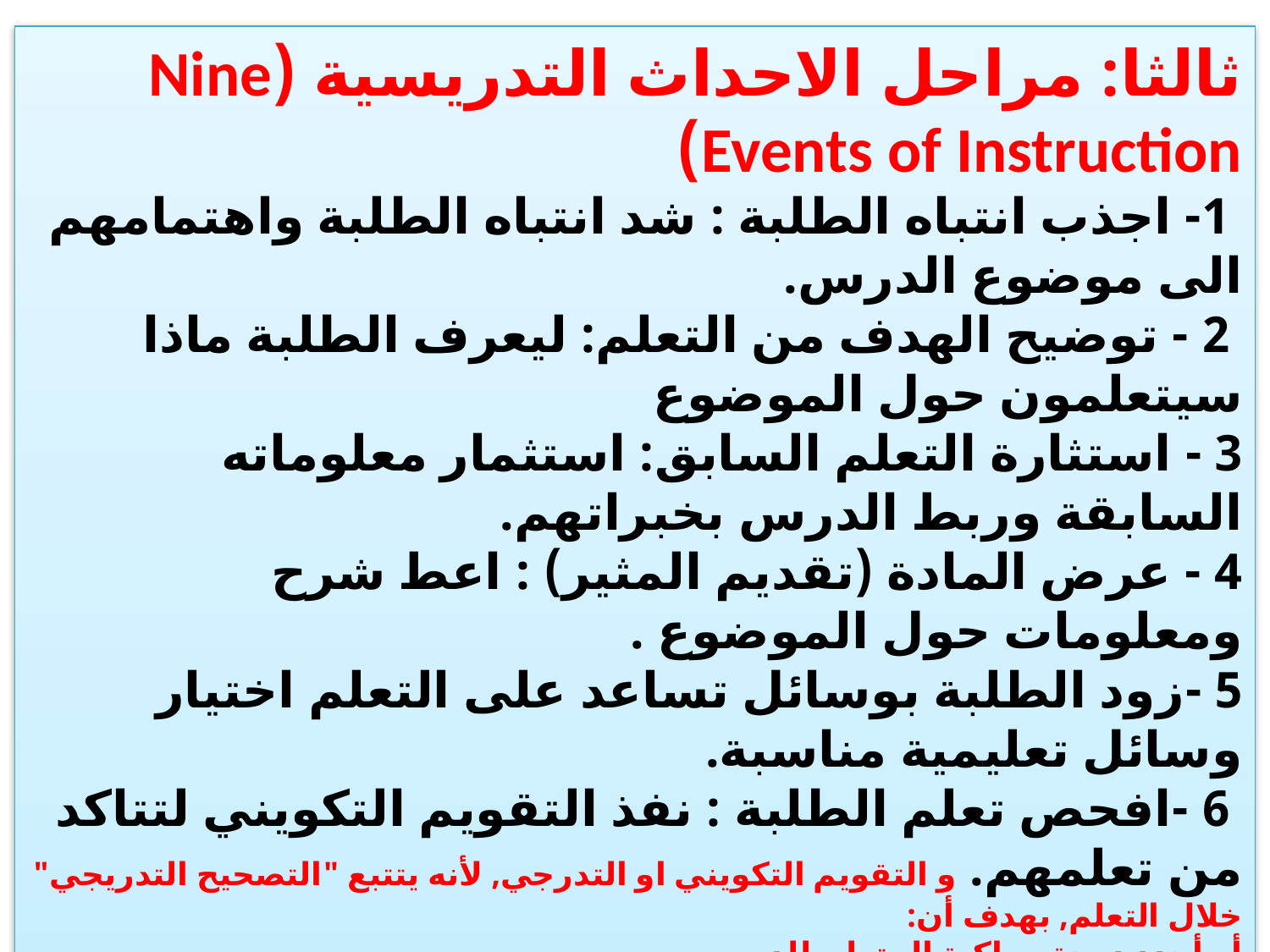

ثالثا: مراحل الاحداث التدريسية (Nine Events of Instruction)
 1- اجذب انتباه الطلبة : شد انتباه الطلبة واهتمامهم الى موضوع الدرس.
 2 - توضيح الهدف من التعلم: ليعرف الطلبة ماذا سيتعلمون حول الموضوع
3 - استثارة التعلم السابق: استثمار معلوماته السابقة وربط الدرس بخبراتهم.
4 - عرض المادة (تقديم المثير) : اعط شرح ومعلومات حول الموضوع .
5 -زود الطلبة بوسائل تساعد على التعلم اختيار وسائل تعليمية مناسبة.
 6 -افحص تعلم الطلبة : نفذ التقويم التكويني لتتاكد من تعلمهم. و التقويم التكويني او التدرجي, لأنه يتتبع "التصحيح التدريجي" خلال التعلم, بهدف أن:
أ-  أحدد درجة مواكبة المتعلم للدرس.
ب- أحدد مدى الصعوبات التي يمكن أن تصادف المتعلم خلال الدرس.
ت- أعي الكيفية التي يتم بها تصحيح ومعالجة هاته الصعوبات لتجاوزها أثناء التعلم.
ث- أقدم مساعدات فردية حسب نوع الصعوبات لأرى تأثير تدخلاتي , وبالتالي أحدد الأنشطة الملائمة لمرحلة الدعم.
ح- يصبح المتعلم واعيا بعمله ومساراته ونتائجه.
وينقسم التكوين التقويمي الى ثلاث انواع 1- الذاتي 2- التفاعلي  3- الجماعي